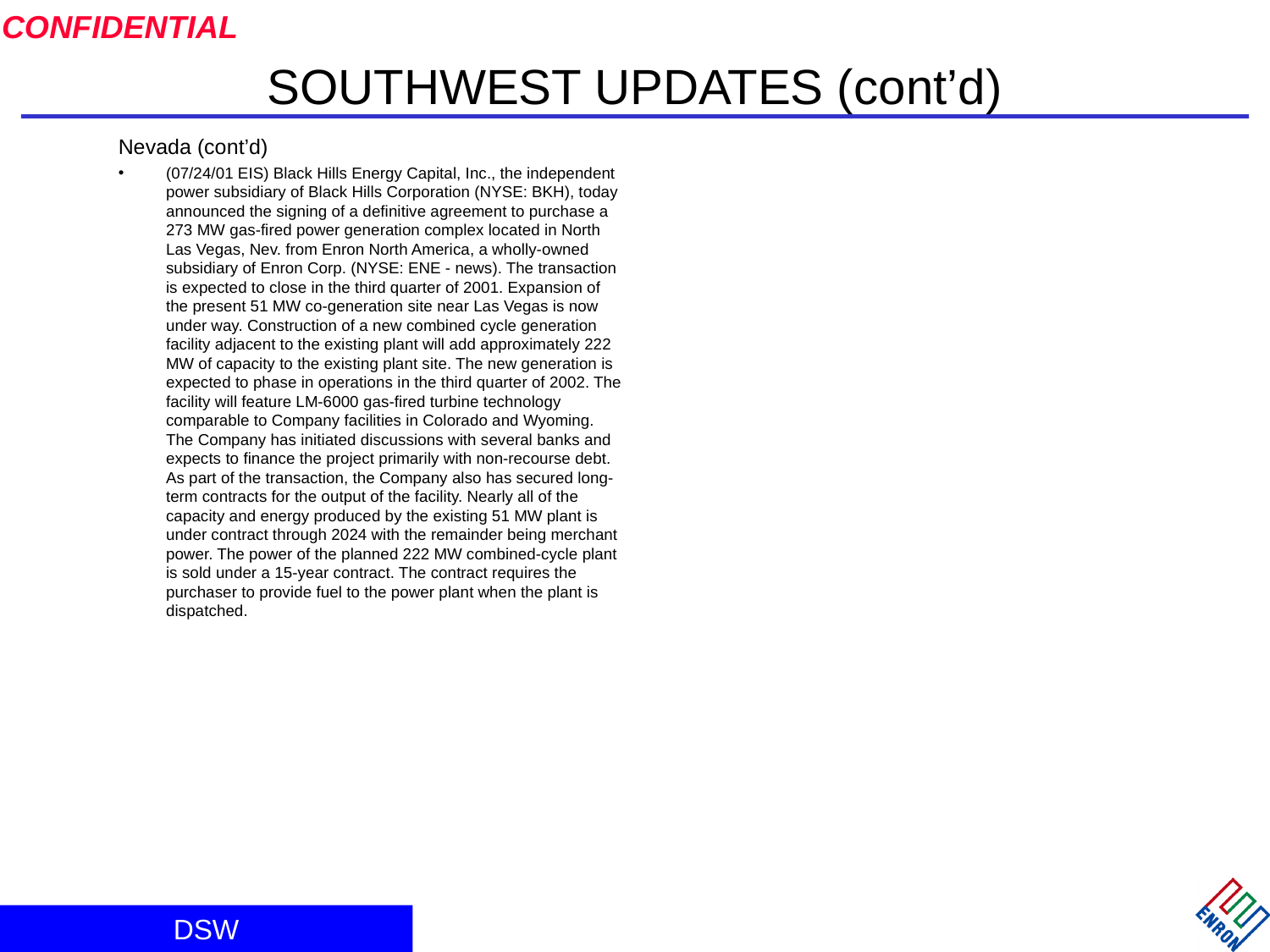

# SOUTHWEST UPDATES (cont’d)

Nevada (cont’d)
(07/24/01 EIS) Black Hills Energy Capital, Inc., the independent power subsidiary of Black Hills Corporation (NYSE: BKH), today announced the signing of a definitive agreement to purchase a 273 MW gas-fired power generation complex located in North Las Vegas, Nev. from Enron North America, a wholly-owned subsidiary of Enron Corp. (NYSE: ENE - news). The transaction is expected to close in the third quarter of 2001. Expansion of the present 51 MW co-generation site near Las Vegas is now under way. Construction of a new combined cycle generation facility adjacent to the existing plant will add approximately 222 MW of capacity to the existing plant site. The new generation is expected to phase in operations in the third quarter of 2002. The facility will feature LM-6000 gas-fired turbine technology comparable to Company facilities in Colorado and Wyoming. The Company has initiated discussions with several banks and expects to finance the project primarily with non-recourse debt. As part of the transaction, the Company also has secured long-term contracts for the output of the facility. Nearly all of the capacity and energy produced by the existing 51 MW plant is under contract through 2024 with the remainder being merchant power. The power of the planned 222 MW combined-cycle plant is sold under a 15-year contract. The contract requires the purchaser to provide fuel to the power plant when the plant is dispatched.

DSW